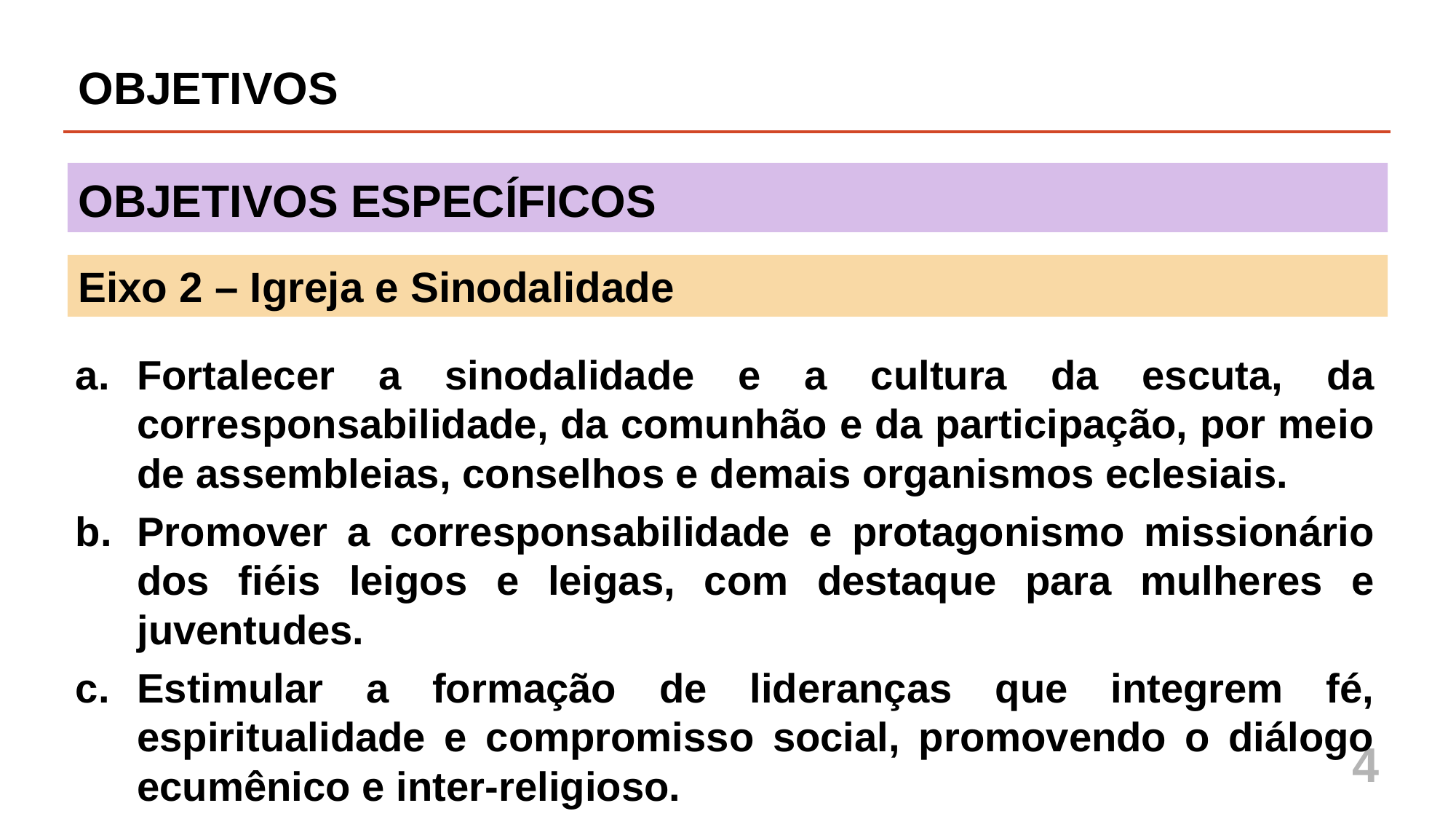

OBJETIVOS
OBJETIVOS ESPECÍFICOS
Eixo 2 – Igreja e Sinodalidade
Fortalecer a sinodalidade e a cultura da escuta, da corresponsabilidade, da comunhão e da participação, por meio de assembleias, conselhos e demais organismos eclesiais.
Promover a corresponsabilidade e protagonismo missionário dos fiéis leigos e leigas, com destaque para mulheres e juventudes.
Estimular a formação de lideranças que integrem fé, espiritualidade e compromisso social, promovendo o diálogo ecumênico e inter-religioso.
4